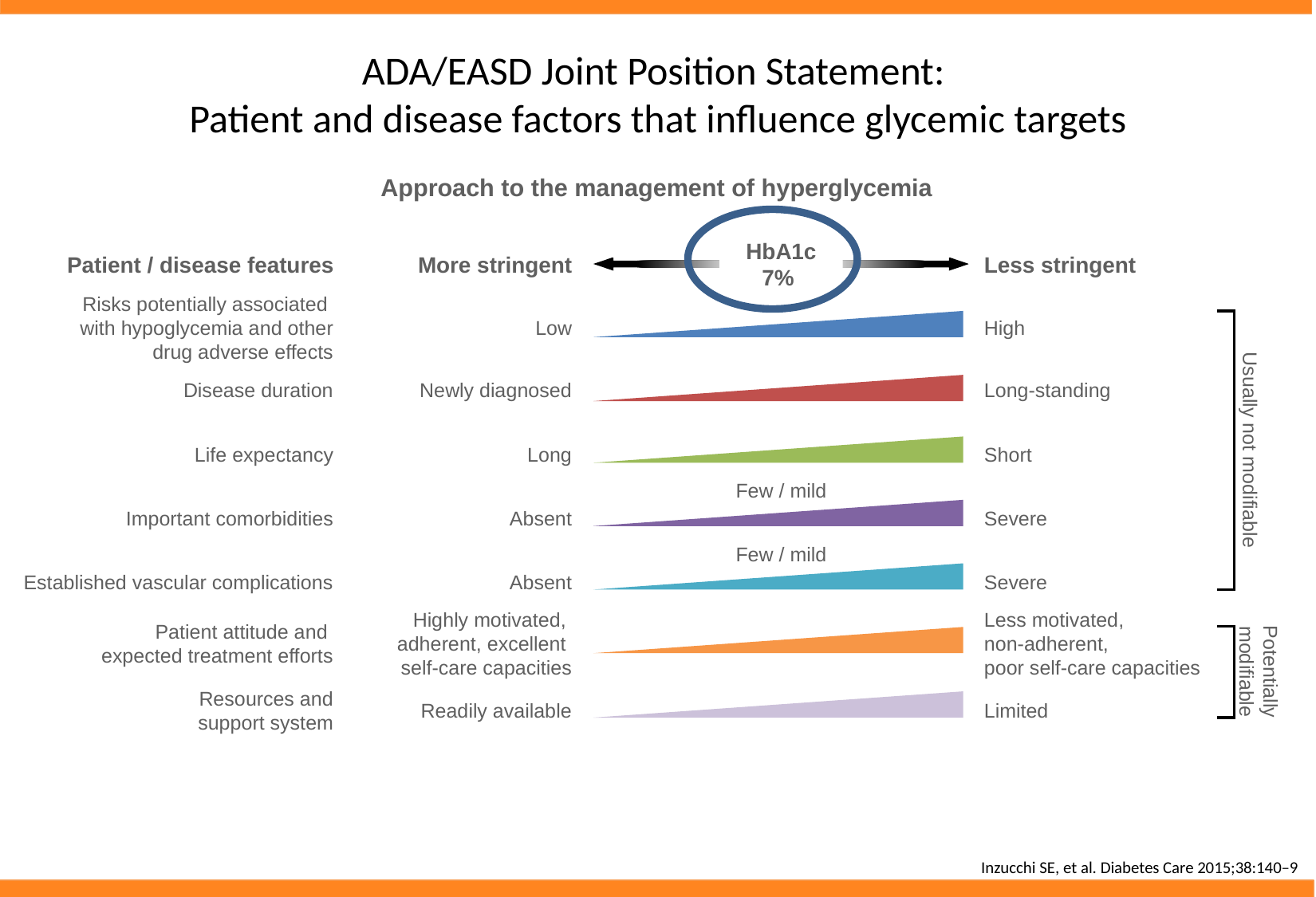

# ADA/EASD Joint Position Statement: Patient and disease factors that influence glycemic targets

Approach to the management of hyperglycemia

HbA1c 7%
Patient / disease features
More stringent
Less stringent

Risks potentially associated
with hypoglycemia and other
drug adverse effects
Low
High

Long-standing
Disease duration
Newly diagnosed

Usually not modifiable
Life expectancy
Long
Short

Few / mild
Important comorbidities
Absent
Severe

Few / mild
Absent
Severe
Established vascular complications
Highly motivated,
adherent, excellent
self-care capacities
Less motivated,
non-adherent,
poor self-care capacities
Patient attitude and
expected treatment efforts

Potentially modifiable
Resources and support system
Readily available
Limited

Inzucchi SE, et al. Diabetes Care 2015;38:140–9